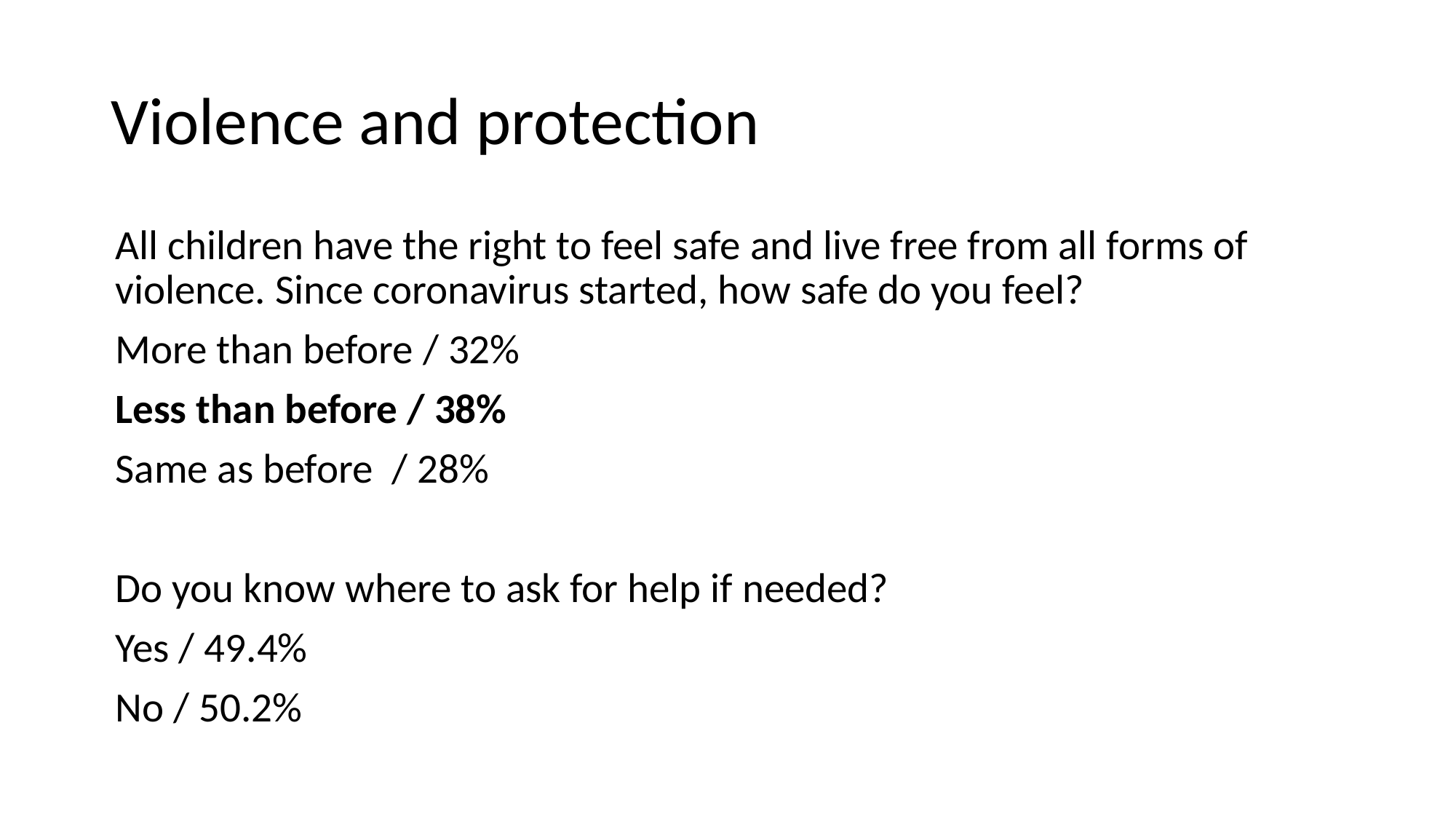

# Violence and protection
All children have the right to feel safe and live free from all forms of violence. Since coronavirus started, how safe do you feel?
More than before / 32%
Less than before / 38%
Same as before  / 28%

Do you know where to ask for help if needed?
Yes / 49.4%
No / 50.2%